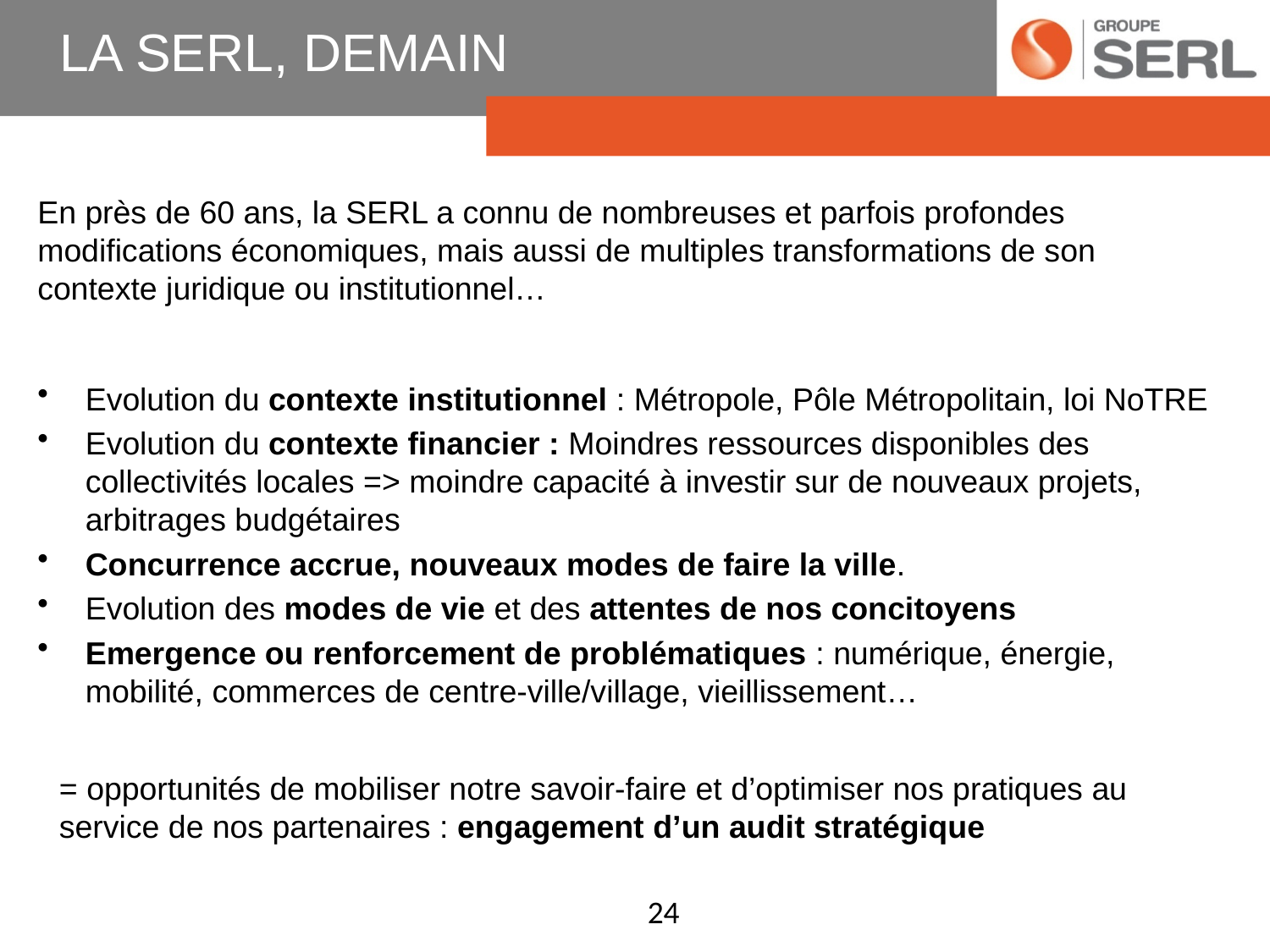

# LA SERL, DEMAIN
En près de 60 ans, la SERL a connu de nombreuses et parfois profondes modifications économiques, mais aussi de multiples transformations de son contexte juridique ou institutionnel…

Evolution du contexte institutionnel : Métropole, Pôle Métropolitain, loi NoTRE
Evolution du contexte financier : Moindres ressources disponibles des collectivités locales => moindre capacité à investir sur de nouveaux projets, arbitrages budgétaires
Concurrence accrue, nouveaux modes de faire la ville.
Evolution des modes de vie et des attentes de nos concitoyens
Emergence ou renforcement de problématiques : numérique, énergie, mobilité, commerces de centre-ville/village, vieillissement…

= opportunités de mobiliser notre savoir-faire et d’optimiser nos pratiques au service de nos partenaires : engagement d’un audit stratégique
24